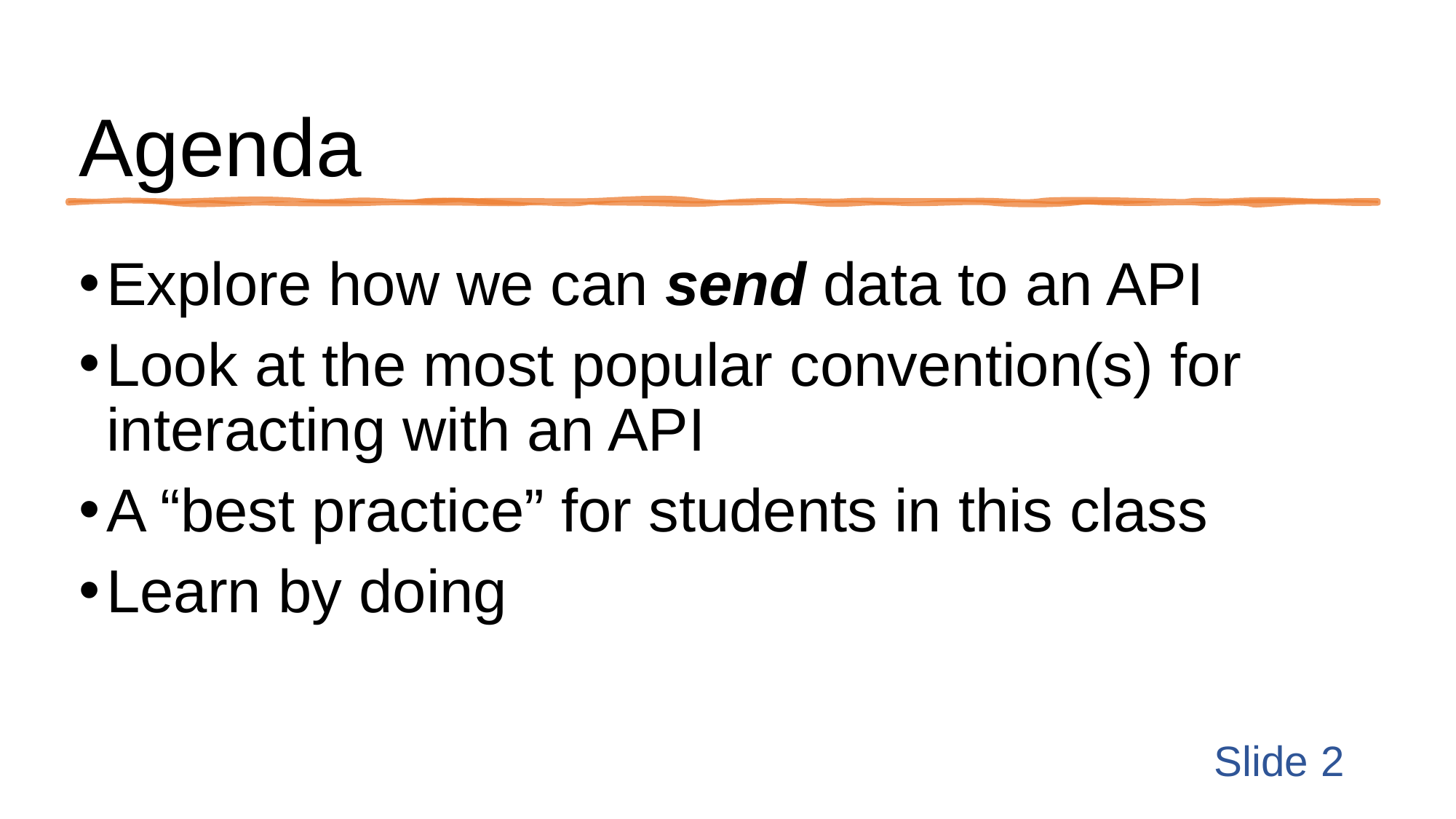

# Agenda

Explore how we can send data to an API
Look at the most popular convention(s) for interacting with an API
A “best practice” for students in this class
Learn by doing

Slide 2